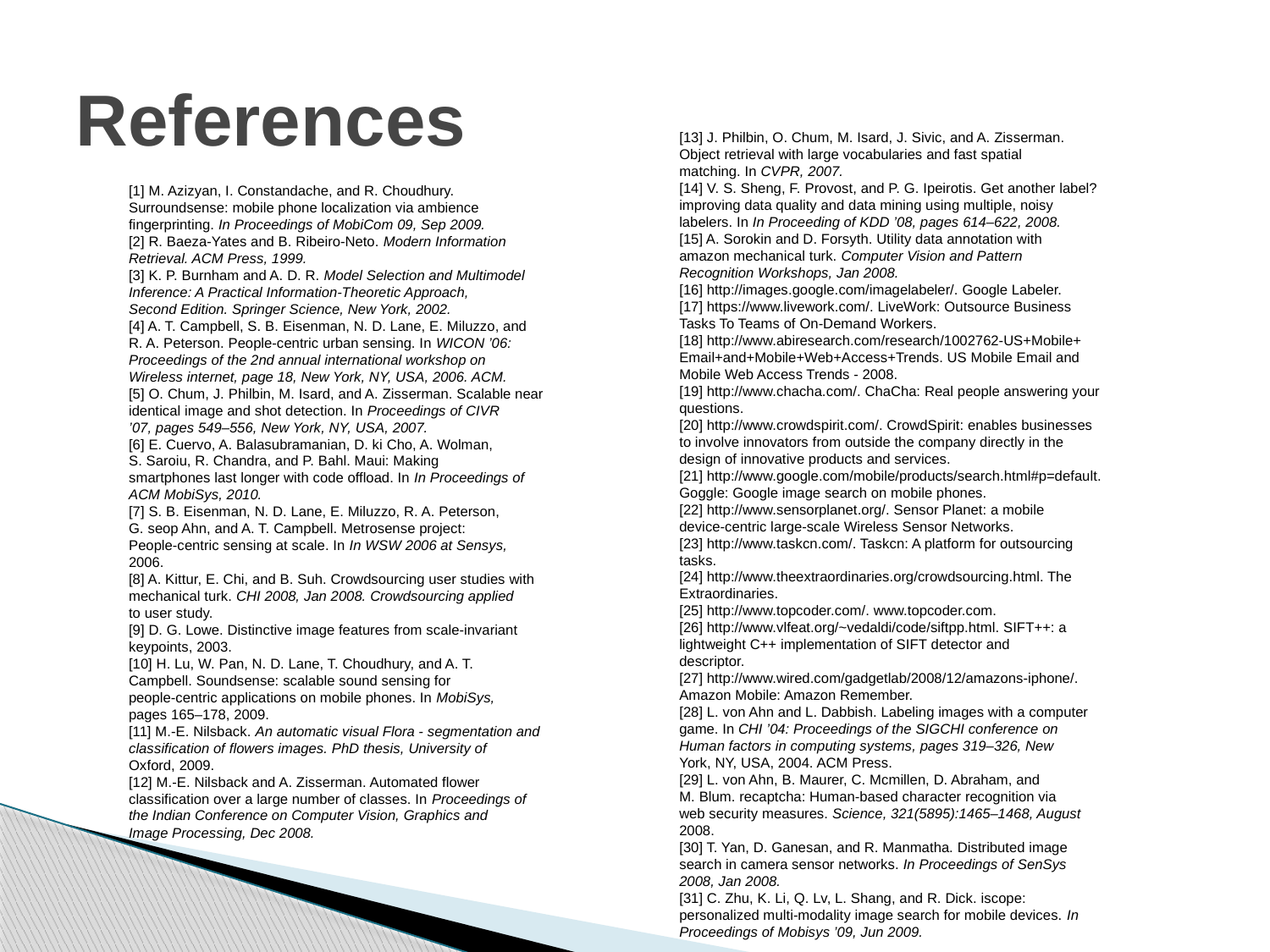

# References
[13] J. Philbin, O. Chum, M. Isard, J. Sivic, and A. Zisserman.
Object retrieval with large vocabularies and fast spatial
matching. In CVPR, 2007.
[14] V. S. Sheng, F. Provost, and P. G. Ipeirotis. Get another label?
improving data quality and data mining using multiple, noisy
labelers. In In Proceeding of KDD ’08, pages 614–622, 2008.
[15] A. Sorokin and D. Forsyth. Utility data annotation with
amazon mechanical turk. Computer Vision and Pattern
Recognition Workshops, Jan 2008.
[16] http://images.google.com/imagelabeler/. Google Labeler.
[17] https://www.livework.com/. LiveWork: Outsource Business
Tasks To Teams of On-Demand Workers.
[18] http://www.abiresearch.com/research/1002762-US+Mobile+
Email+and+Mobile+Web+Access+Trends. US Mobile Email and
Mobile Web Access Trends - 2008.
[19] http://www.chacha.com/. ChaCha: Real people answering your
questions.
[20] http://www.crowdspirit.com/. CrowdSpirit: enables businesses
to involve innovators from outside the company directly in the
design of innovative products and services.
[21] http://www.google.com/mobile/products/search.html#p=default.
Goggle: Google image search on mobile phones.
[22] http://www.sensorplanet.org/. Sensor Planet: a mobile
device-centric large-scale Wireless Sensor Networks.
[23] http://www.taskcn.com/. Taskcn: A platform for outsourcing
tasks.
[24] http://www.theextraordinaries.org/crowdsourcing.html. The
Extraordinaries.
[25] http://www.topcoder.com/. www.topcoder.com.
[26] http://www.vlfeat.org/~vedaldi/code/siftpp.html. SIFT++: a
lightweight C++ implementation of SIFT detector and
descriptor.
[27] http://www.wired.com/gadgetlab/2008/12/amazons-iphone/.
Amazon Mobile: Amazon Remember.
[28] L. von Ahn and L. Dabbish. Labeling images with a computer
game. In CHI ’04: Proceedings of the SIGCHI conference on
Human factors in computing systems, pages 319–326, New
York, NY, USA, 2004. ACM Press.
[29] L. von Ahn, B. Maurer, C. Mcmillen, D. Abraham, and
M. Blum. recaptcha: Human-based character recognition via
web security measures. Science, 321(5895):1465–1468, August
2008.
[30] T. Yan, D. Ganesan, and R. Manmatha. Distributed image
search in camera sensor networks. In Proceedings of SenSys
2008, Jan 2008.
[31] C. Zhu, K. Li, Q. Lv, L. Shang, and R. Dick. iscope:
personalized multi-modality image search for mobile devices. In
Proceedings of Mobisys ’09, Jun 2009.
[1] M. Azizyan, I. Constandache, and R. Choudhury.
Surroundsense: mobile phone localization via ambience
fingerprinting. In Proceedings of MobiCom 09, Sep 2009.
[2] R. Baeza-Yates and B. Ribeiro-Neto. Modern Information
Retrieval. ACM Press, 1999.
[3] K. P. Burnham and A. D. R. Model Selection and Multimodel
Inference: A Practical Information-Theoretic Approach,
Second Edition. Springer Science, New York, 2002.
[4] A. T. Campbell, S. B. Eisenman, N. D. Lane, E. Miluzzo, and
R. A. Peterson. People-centric urban sensing. In WICON ’06:
Proceedings of the 2nd annual international workshop on
Wireless internet, page 18, New York, NY, USA, 2006. ACM.
[5] O. Chum, J. Philbin, M. Isard, and A. Zisserman. Scalable near
identical image and shot detection. In Proceedings of CIVR
’07, pages 549–556, New York, NY, USA, 2007.
[6] E. Cuervo, A. Balasubramanian, D. ki Cho, A. Wolman,
S. Saroiu, R. Chandra, and P. Bahl. Maui: Making
smartphones last longer with code offload. In In Proceedings of
ACM MobiSys, 2010.
[7] S. B. Eisenman, N. D. Lane, E. Miluzzo, R. A. Peterson,
G. seop Ahn, and A. T. Campbell. Metrosense project:
People-centric sensing at scale. In In WSW 2006 at Sensys,
2006.
[8] A. Kittur, E. Chi, and B. Suh. Crowdsourcing user studies with
mechanical turk. CHI 2008, Jan 2008. Crowdsourcing applied
to user study.
[9] D. G. Lowe. Distinctive image features from scale-invariant
keypoints, 2003.
[10] H. Lu, W. Pan, N. D. Lane, T. Choudhury, and A. T.
Campbell. Soundsense: scalable sound sensing for
people-centric applications on mobile phones. In MobiSys,
pages 165–178, 2009.
[11] M.-E. Nilsback. An automatic visual Flora - segmentation and
classification of flowers images. PhD thesis, University of
Oxford, 2009.
[12] M.-E. Nilsback and A. Zisserman. Automated flower
classification over a large number of classes. In Proceedings of
the Indian Conference on Computer Vision, Graphics and
Image Processing, Dec 2008.